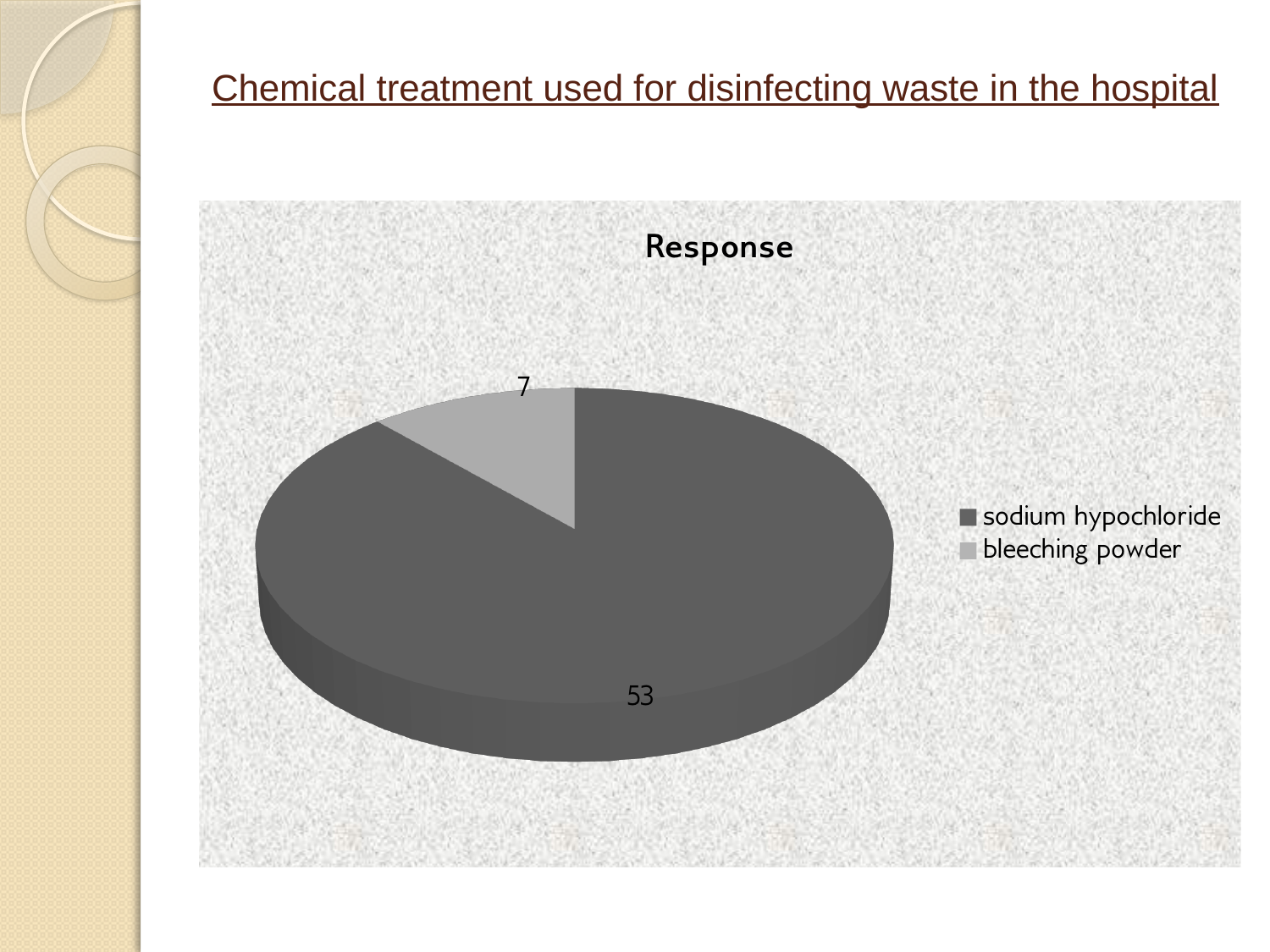

# Chemical treatment used for disinfecting waste in the hospital

[unsupported chart]